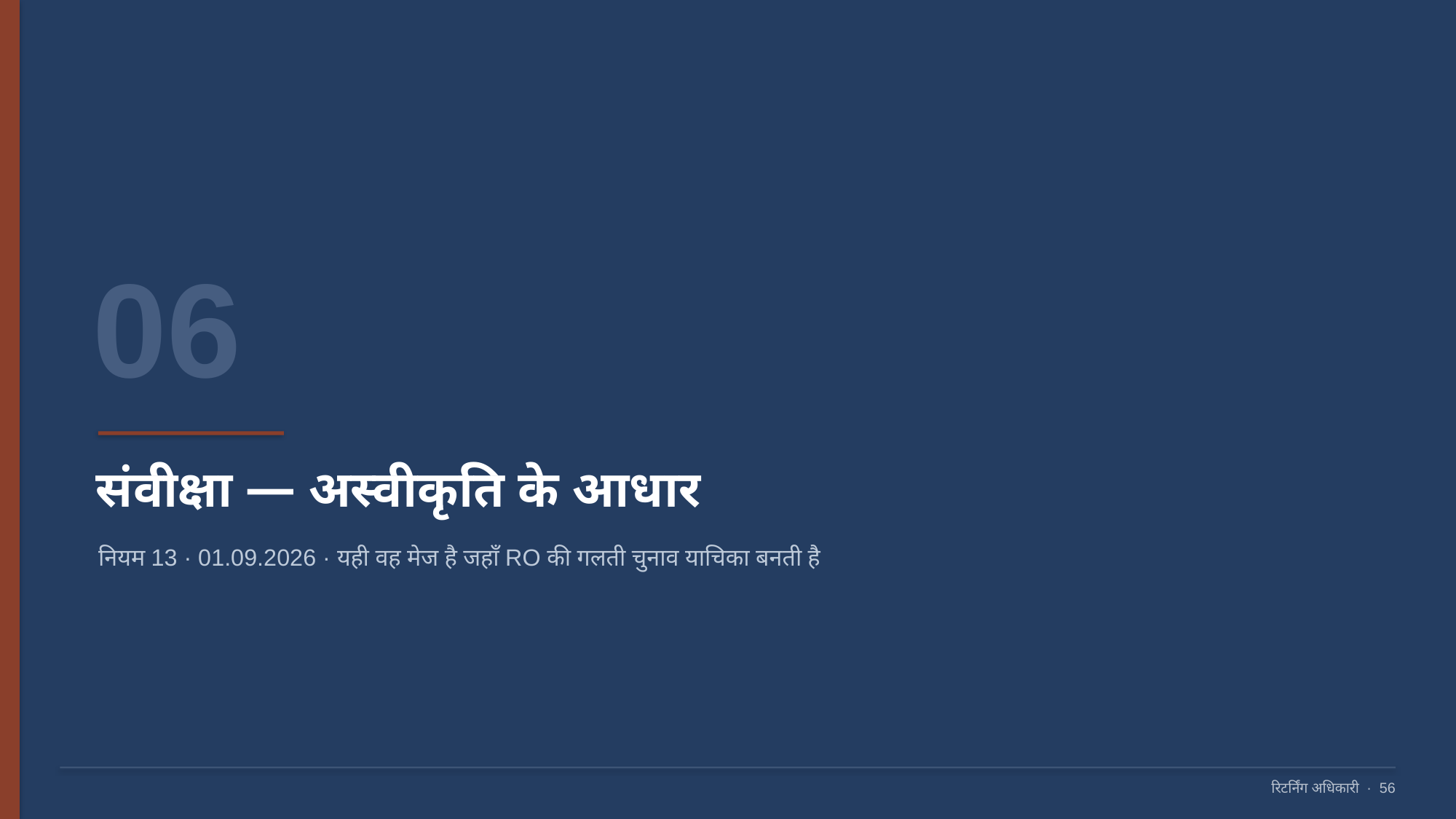

06

संवीक्षा — अस्वीकृति के आधार
नियम 13 · 01.09.2026 · यही वह मेज है जहाँ RO की गलती चुनाव याचिका बनती है

रिटर्निंग अधिकारी  ·  56